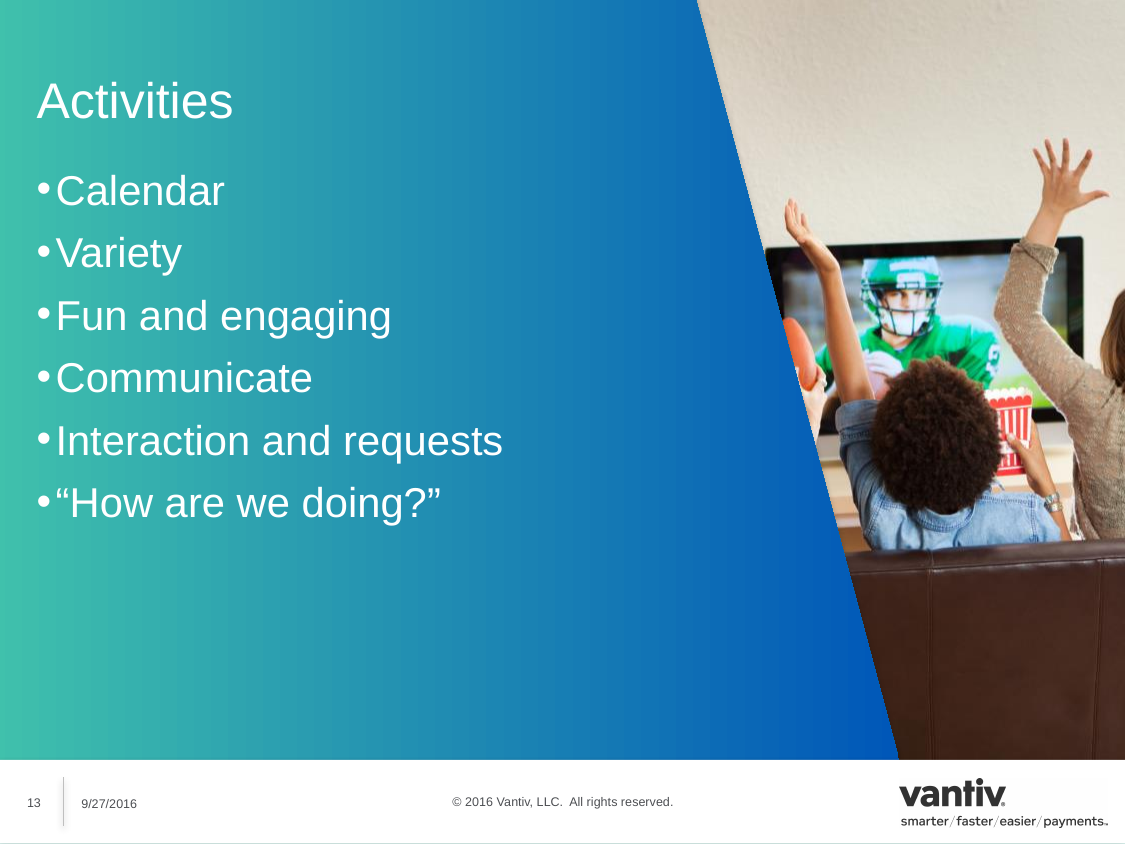

Activities
Calendar
Variety
Fun and engaging
Communicate
Interaction and requests
“How are we doing?”